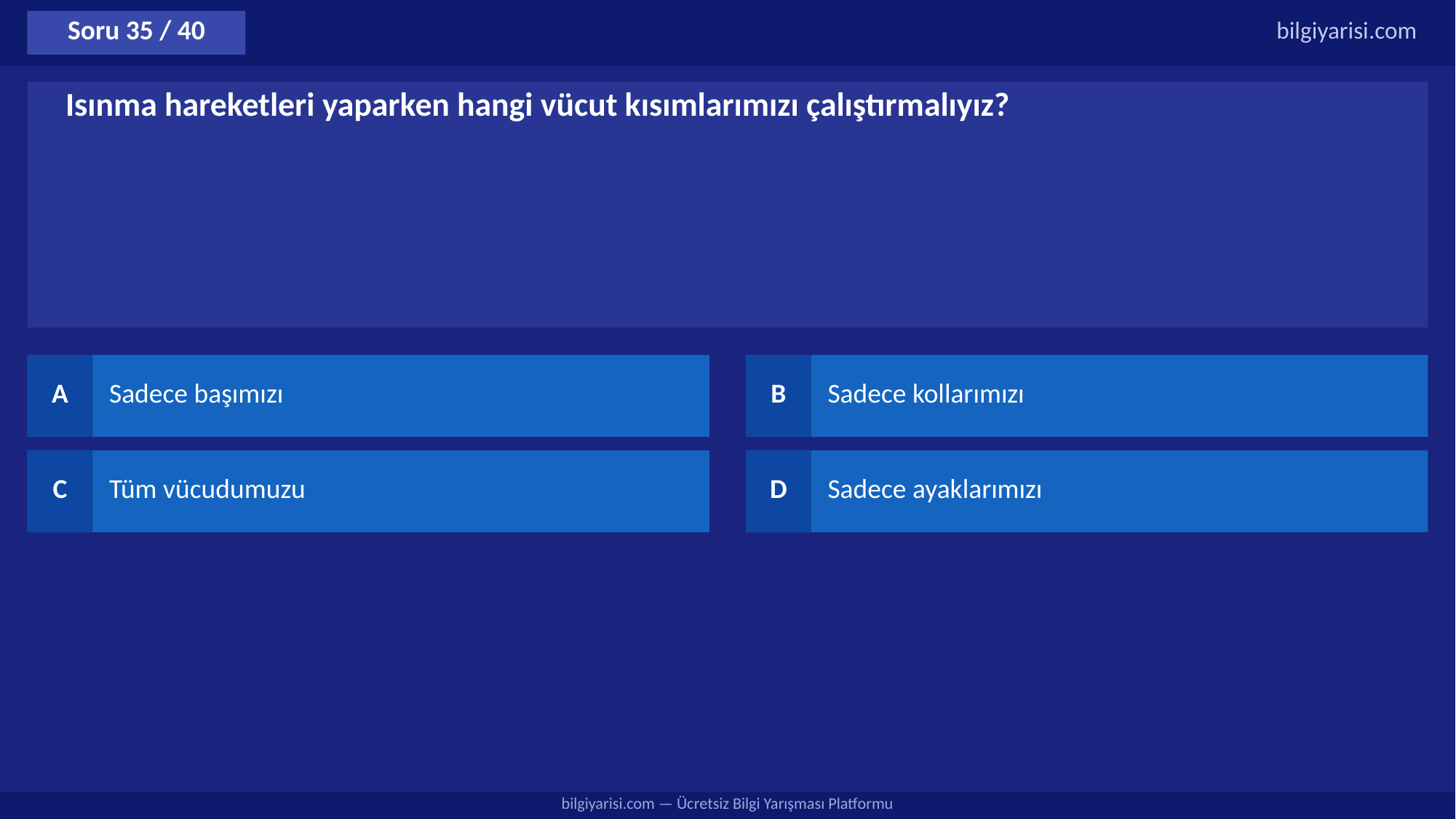

Soru 35 / 40
bilgiyarisi.com

Isınma hareketleri yaparken hangi vücut kısımlarımızı çalıştırmalıyız?

A
Sadece başımızı

B
Sadece kollarımızı

C
Tüm vücudumuzu

D
Sadece ayaklarımızı
bilgiyarisi.com — Ücretsiz Bilgi Yarışması Platformu